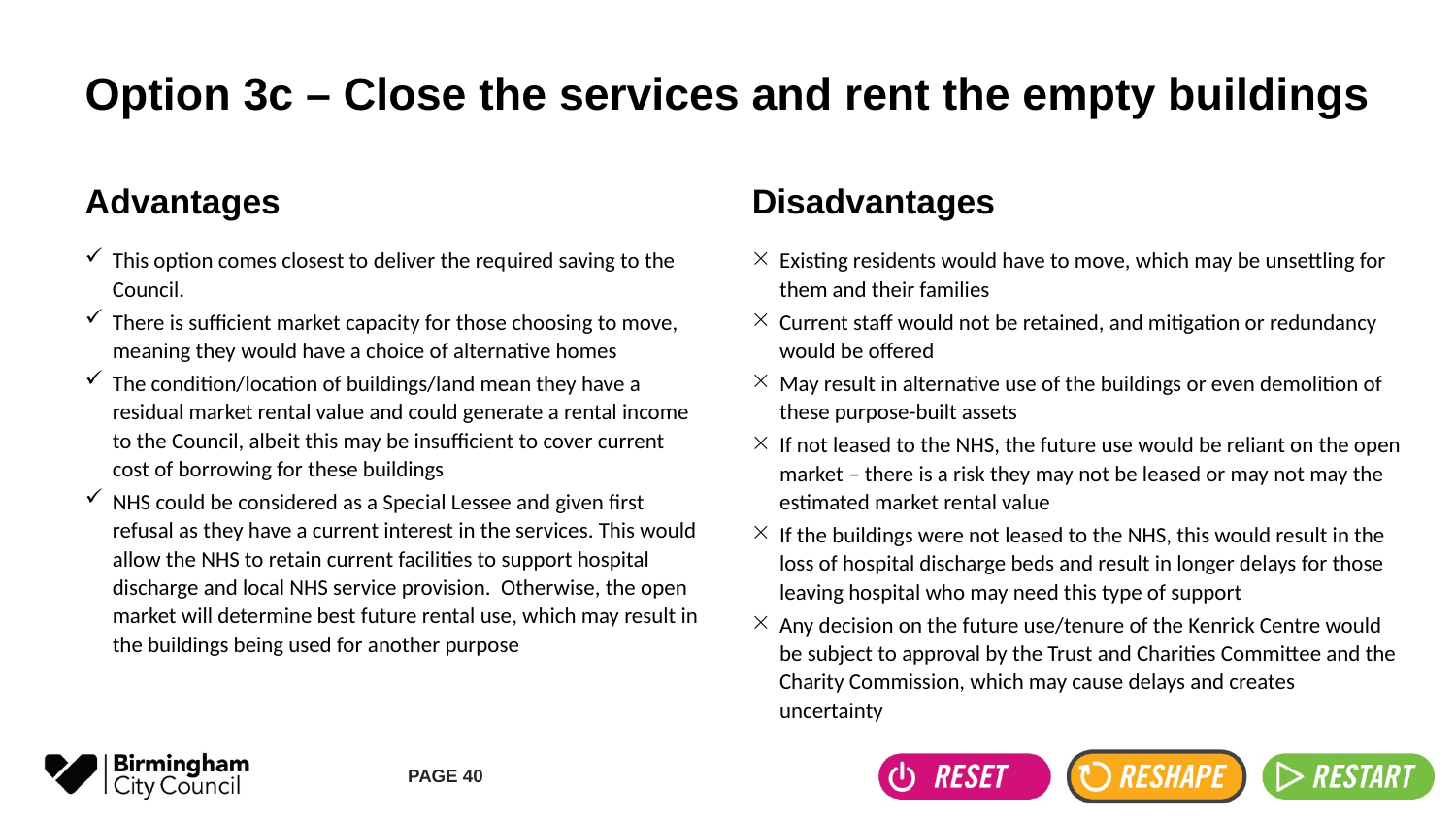

# Option 3c – Close the services and rent the empty buildings
Advantages
Disadvantages
This option comes closest to deliver the required saving to the Council.
There is sufficient market capacity for those choosing to move, meaning they would have a choice of alternative homes
The condition/location of buildings/land mean they have a residual market rental value and could generate a rental income to the Council, albeit this may be insufficient to cover current cost of borrowing for these buildings
NHS could be considered as a Special Lessee and given first refusal as they have a current interest in the services. This would allow the NHS to retain current facilities to support hospital discharge and local NHS service provision.  Otherwise, the open market will determine best future rental use, which may result in the buildings being used for another purpose

Existing residents would have to move, which may be unsettling for them and their families
Current staff would not be retained, and mitigation or redundancy would be offered
May result in alternative use of the buildings or even demolition of these purpose-built assets
If not leased to the NHS, the future use would be reliant on the open market – there is a risk they may not be leased or may not may the estimated market rental value
If the buildings were not leased to the NHS, this would result in the loss of hospital discharge beds and result in longer delays for those leaving hospital who may need this type of support
Any decision on the future use/tenure of the Kenrick Centre would be subject to approval by the Trust and Charities Committee and the Charity Commission, which may cause delays and creates uncertainty